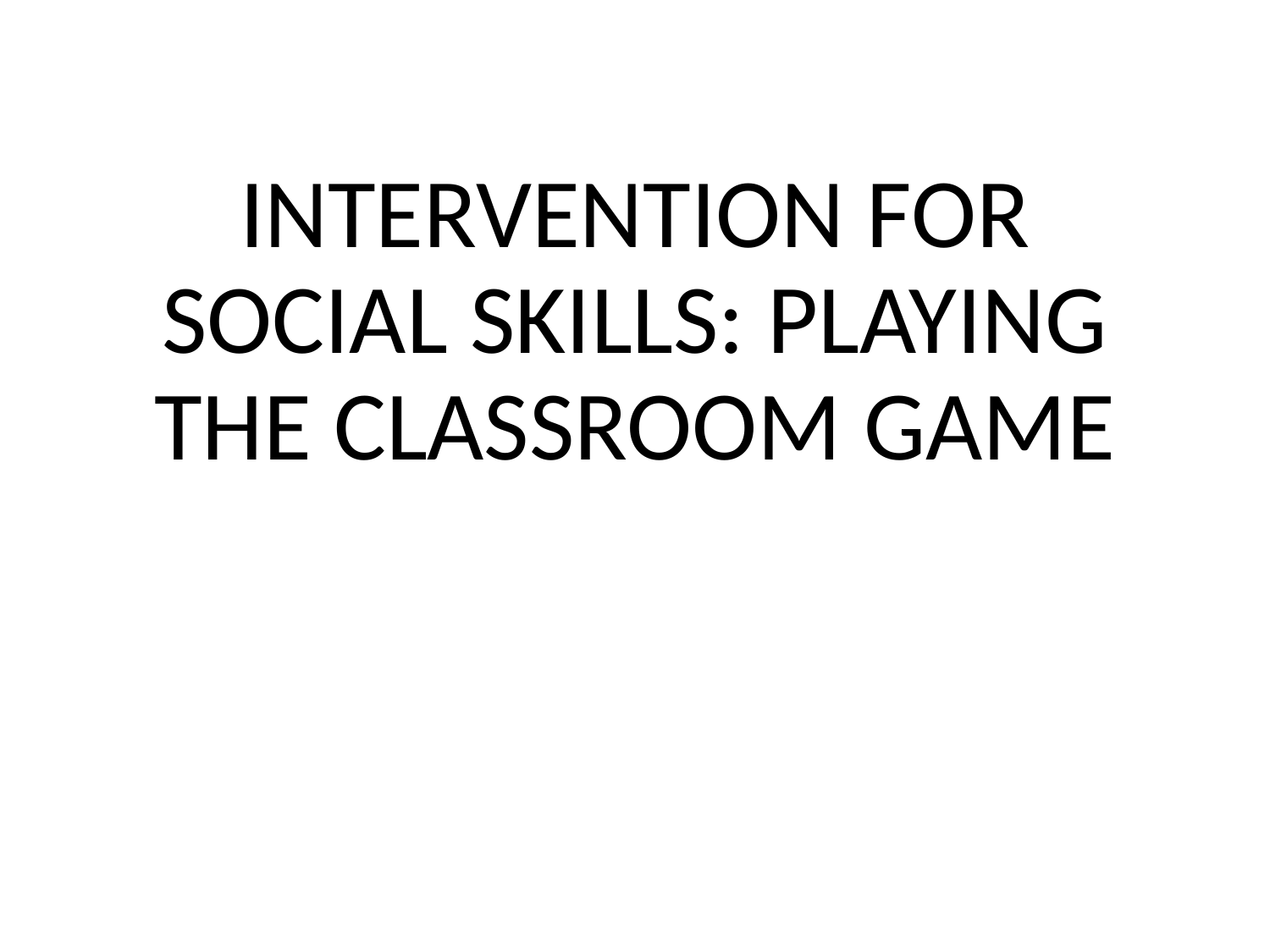

# INTERVENTION FOR SOCIAL SKILLS: PLAYING THE CLASSROOM GAME